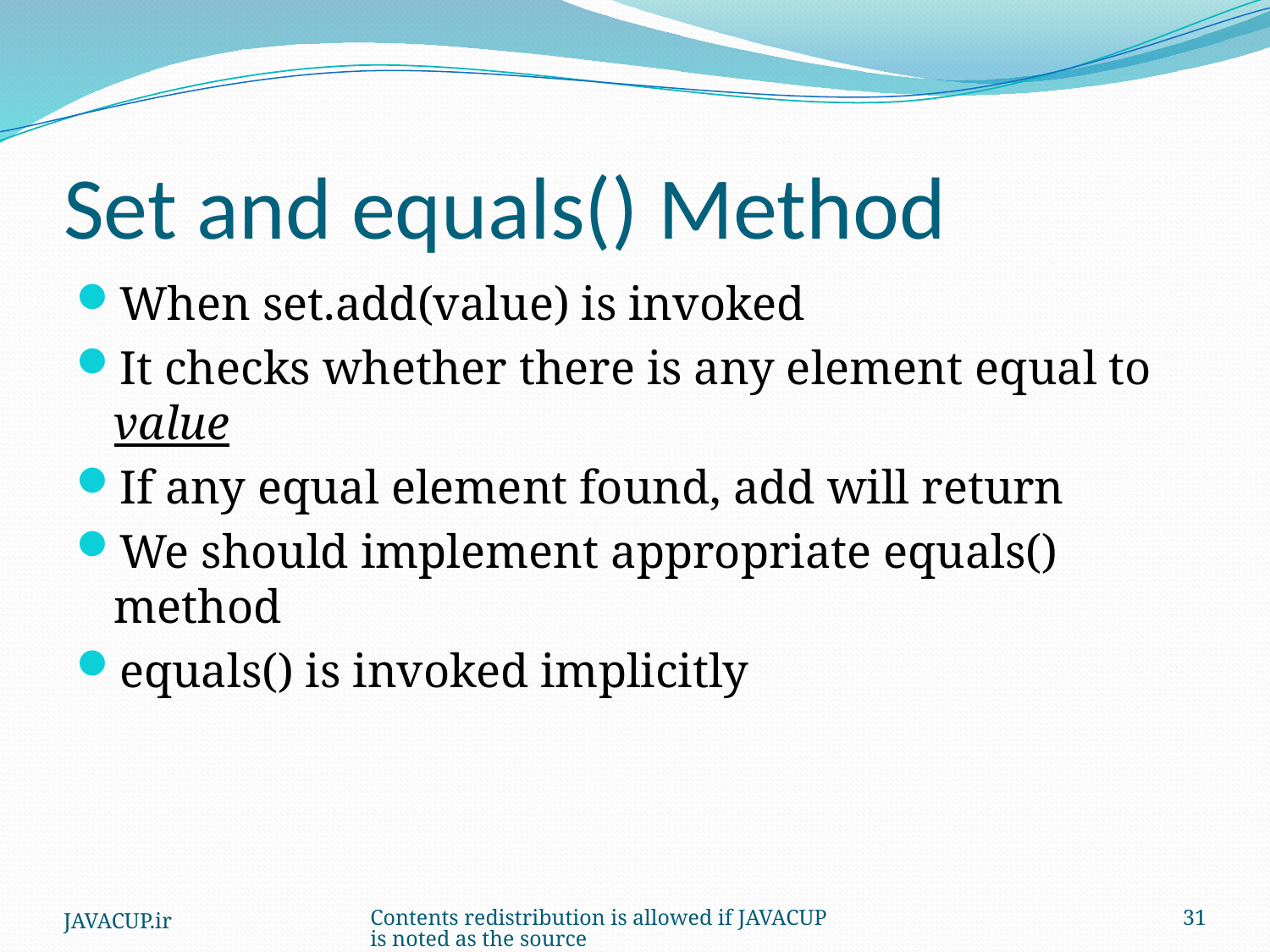

# Set and equals() Method
When set.add(value) is invoked
It checks whether there is any element equal to value
If any equal element found, add will return
We should implement appropriate equals() method
equals() is invoked implicitly

JAVACUP.ir
Contents redistribution is allowed if JAVACUP is noted as the source
31